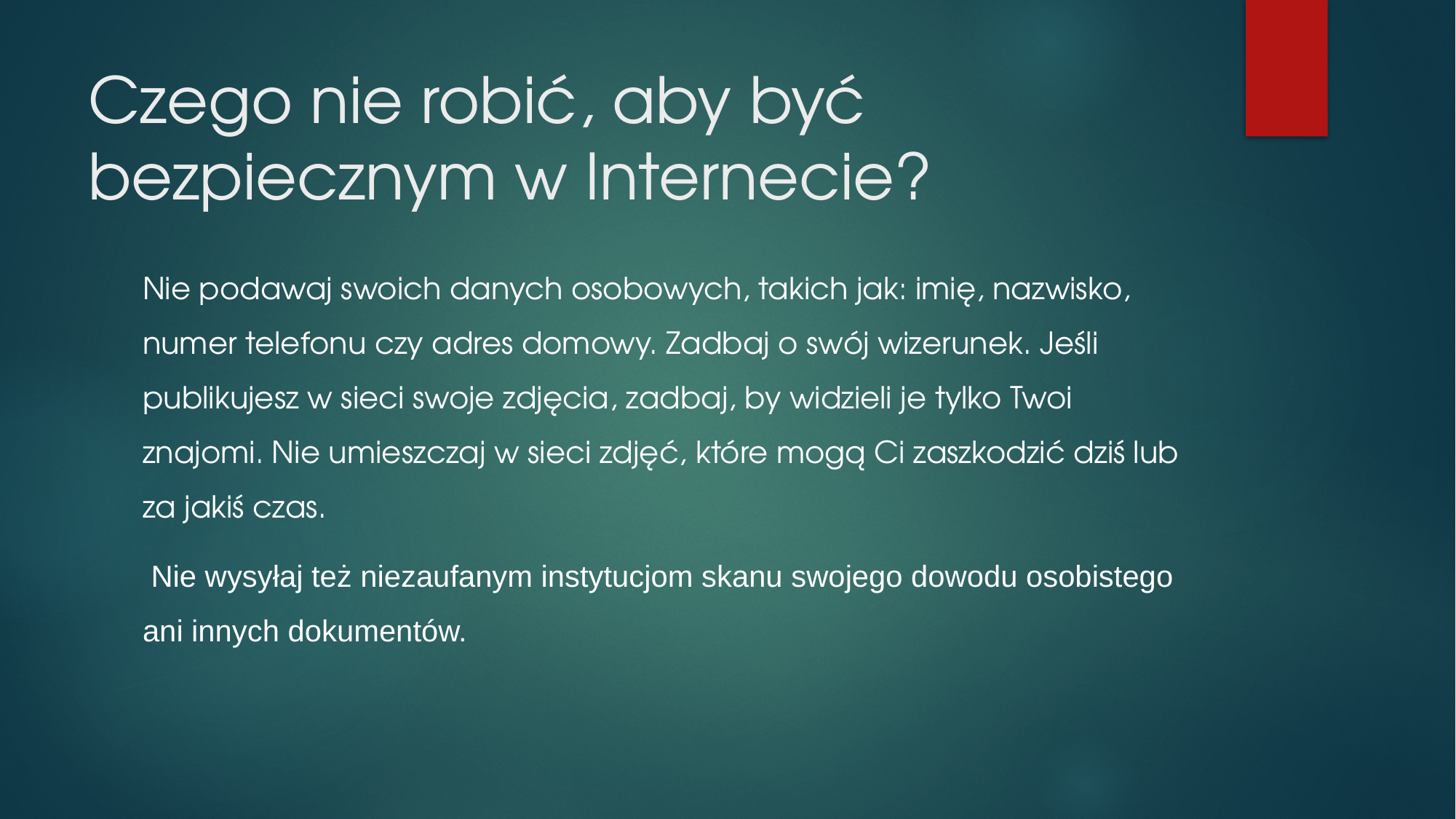

# Czego nie robić, aby być bezpiecznym w Internecie?
Nie podawaj swoich danych osobowych, takich jak: imię, nazwisko, numer telefonu czy adres domowy. Zadbaj o swój wizerunek. Jeśli publikujesz w sieci swoje zdjęcia, zadbaj, by widzieli je tylko Twoi znajomi. Nie umieszczaj w sieci zdjęć, które mogą Ci zaszkodzić dziś lub za jakiś czas.
 Nie wysyłaj też niezaufanym instytucjom skanu swojego dowodu osobistego ani innych dokumentów.